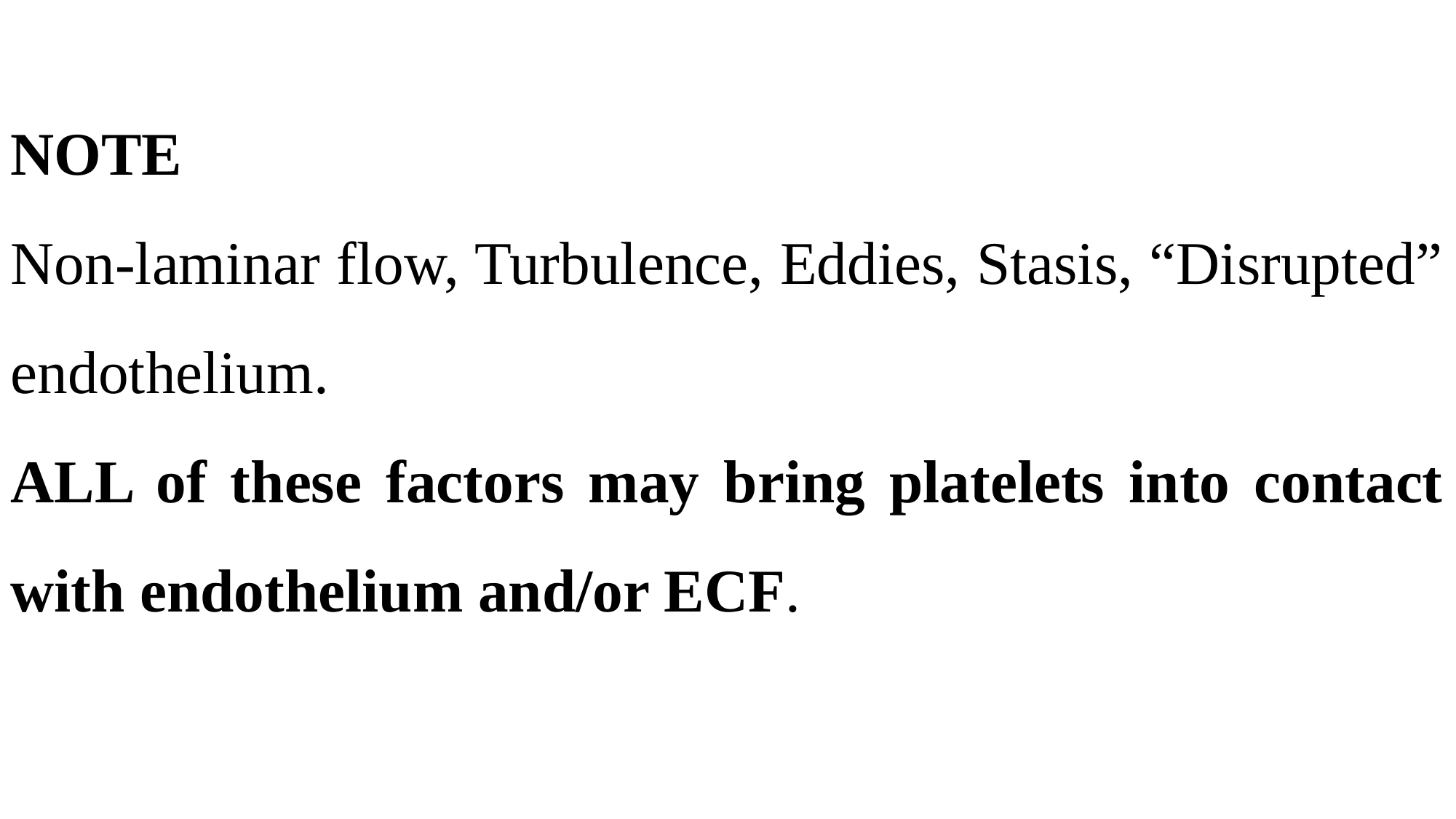

NOTE
Non-laminar flow, Turbulence, Eddies, Stasis, “Disrupted” endothelium.
ALL of these factors may bring platelets into contact with endothelium and/or ECF.